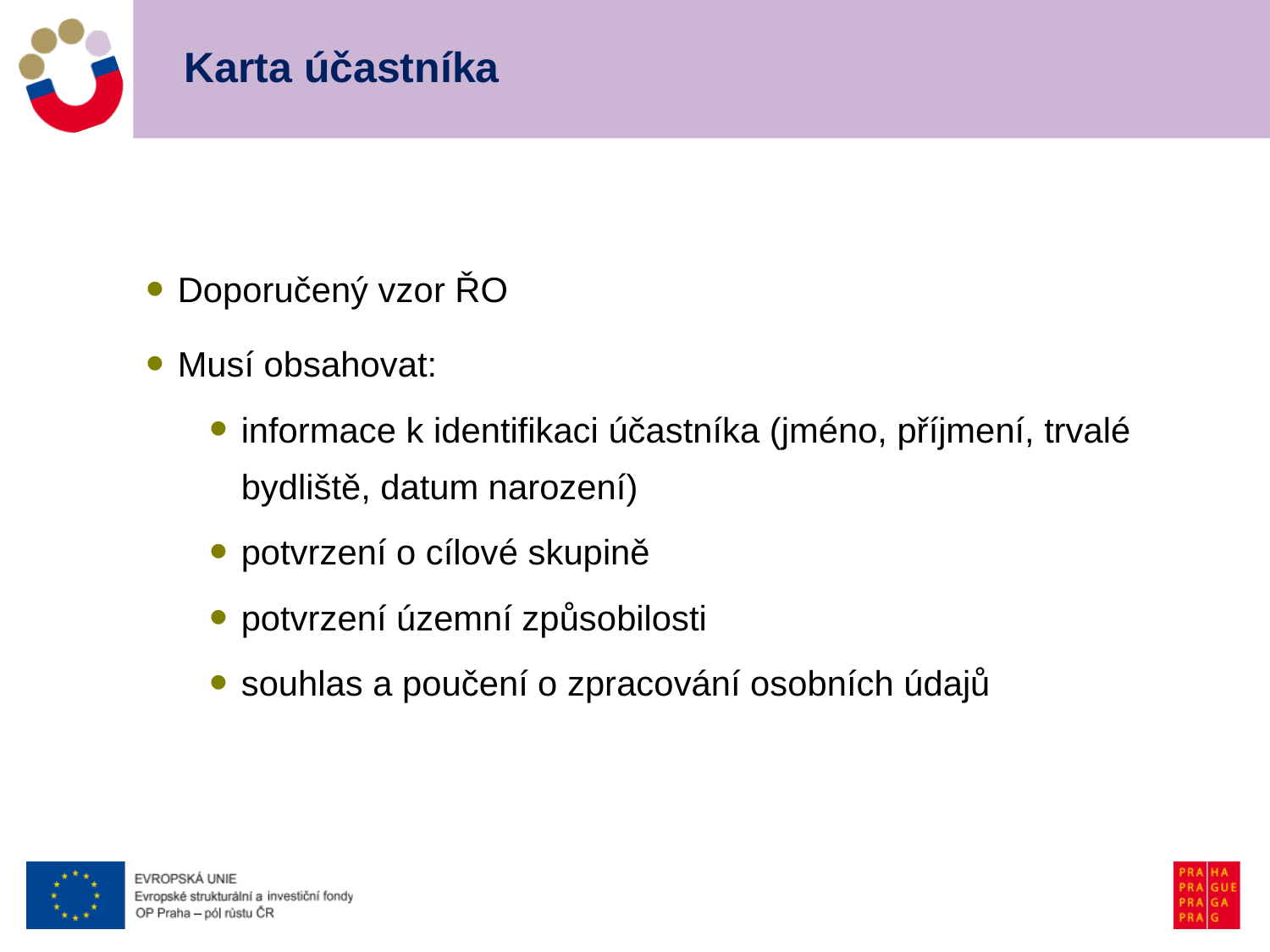

# Karta účastníka

Doporučený vzor ŘO
Musí obsahovat:
informace k identifikaci účastníka (jméno, příjmení, trvalé bydliště, datum narození)
potvrzení o cílové skupině
potvrzení územní způsobilosti
souhlas a poučení o zpracování osobních údajů